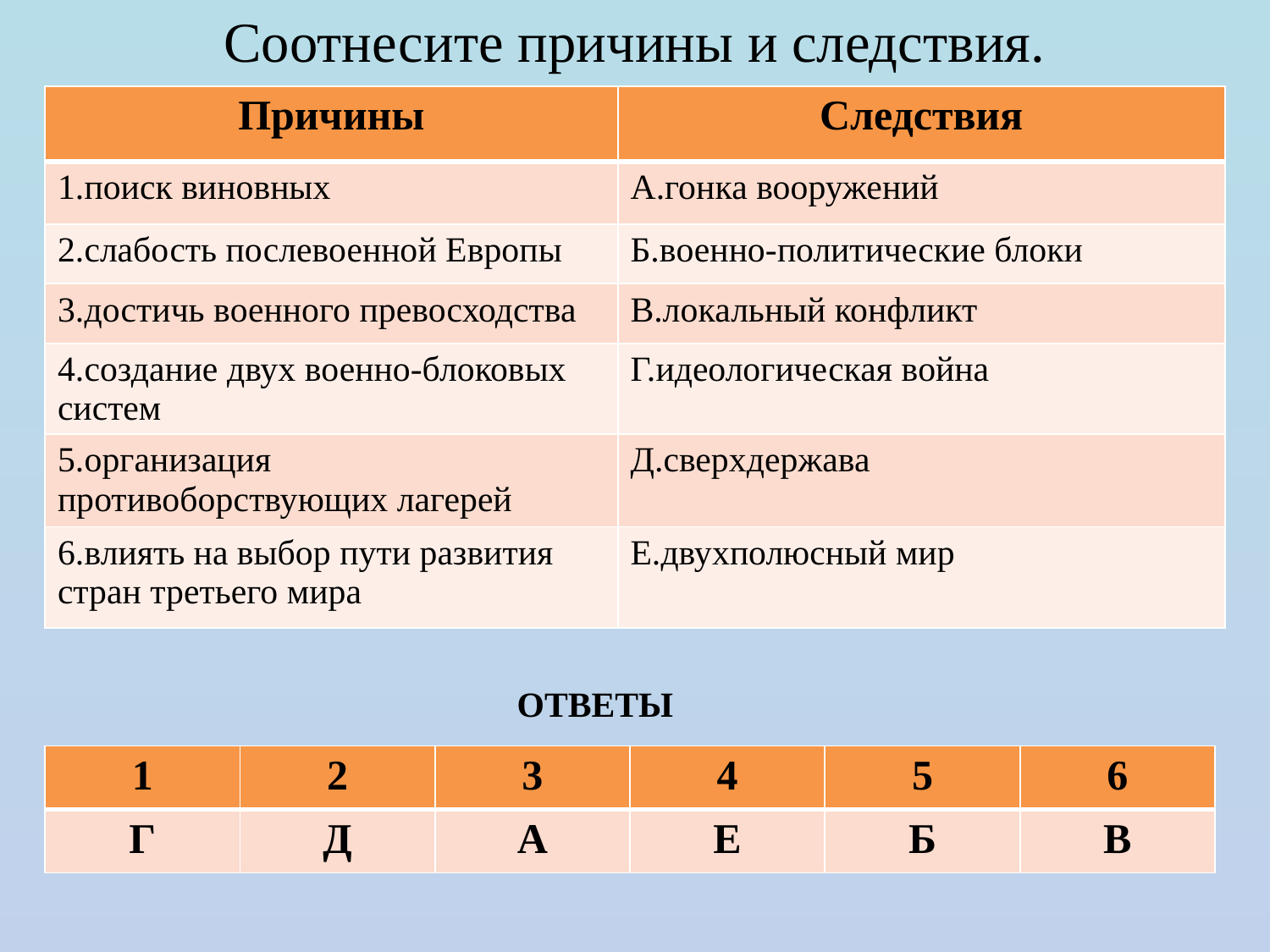

Соотнесите причины и следствия.
| Причины | Следствия |
| --- | --- |
| 1.поиск виновных | А.гонка вооружений |
| 2.слабость послевоенной Европы | Б.военно-политические блоки |
| 3.достичь военного превосходства | В.локальный конфликт |
| 4.создание двух военно-блоковых систем | Г.идеологическая война |
| 5.организация противоборствующих лагерей | Д.сверхдержава |
| 6.влиять на выбор пути развития стран третьего мира | Е.двухполюсный мир |
ОТВЕТЫ
| 1 | 2 | 3 | 4 | 5 | 6 |
| --- | --- | --- | --- | --- | --- |
| Г | Д | А | Е | Б | В |